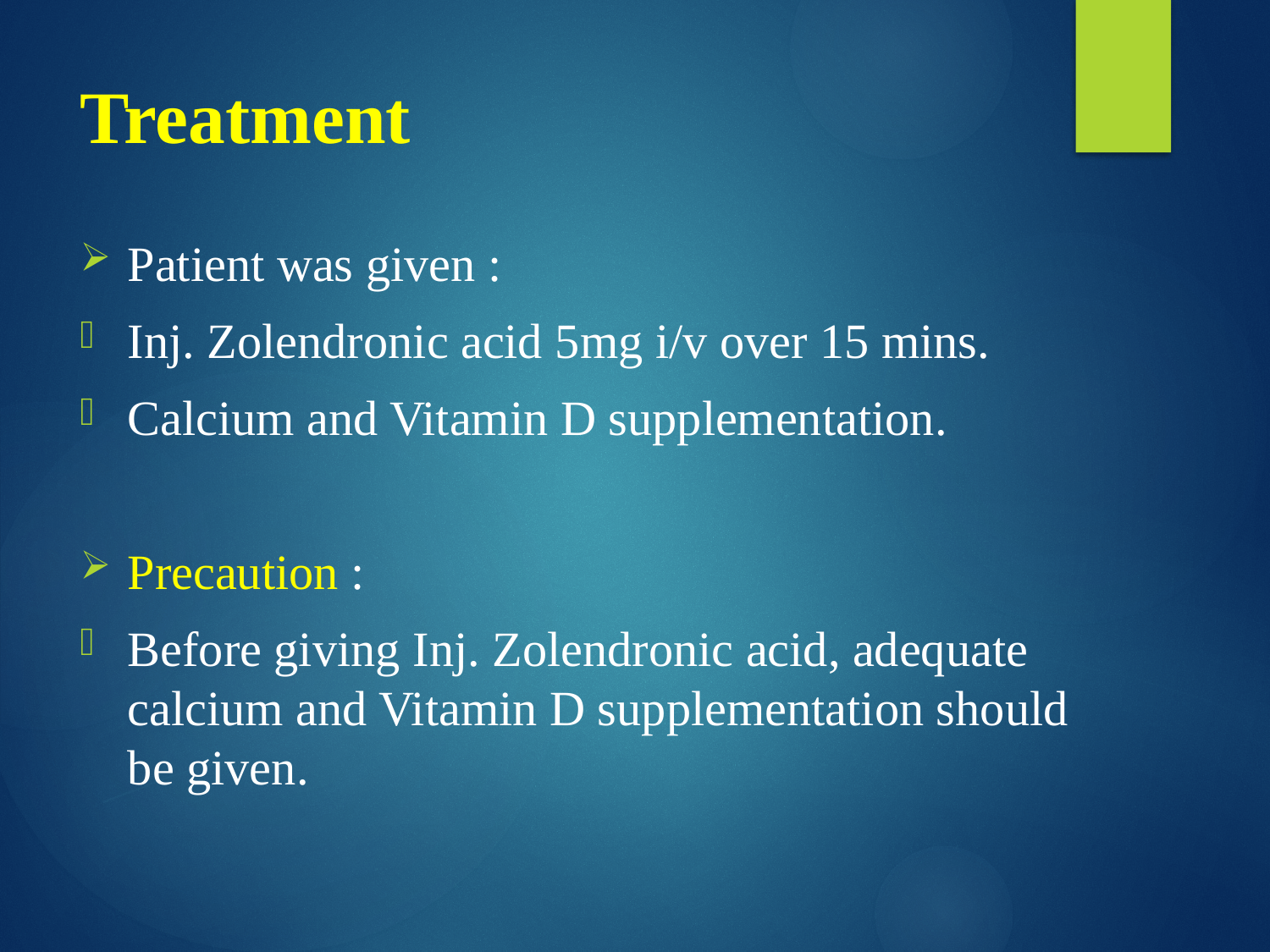

# Treatment
Patient was given :
Inj. Zolendronic acid 5mg i/v over 15 mins.
Calcium and Vitamin D supplementation.

Precaution :
Before giving Inj. Zolendronic acid, adequate calcium and Vitamin D supplementation should be given.